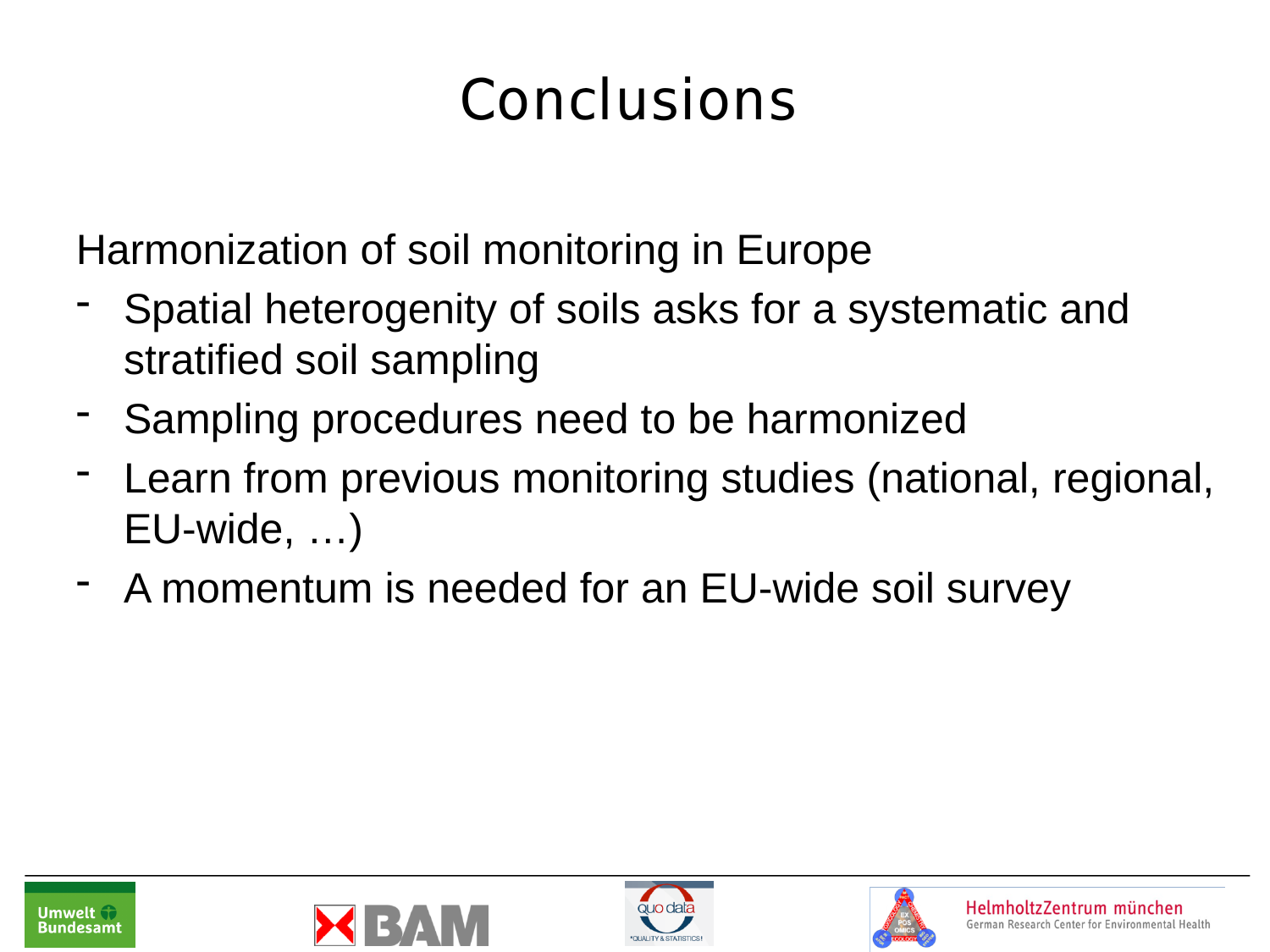

# Conclusions
Harmonization of soil monitoring in Europe
Spatial heterogenity of soils asks for a systematic and stratified soil sampling
Sampling procedures need to be harmonized
Learn from previous monitoring studies (national, regional, EU-wide, …)
A momentum is needed for an EU-wide soil survey